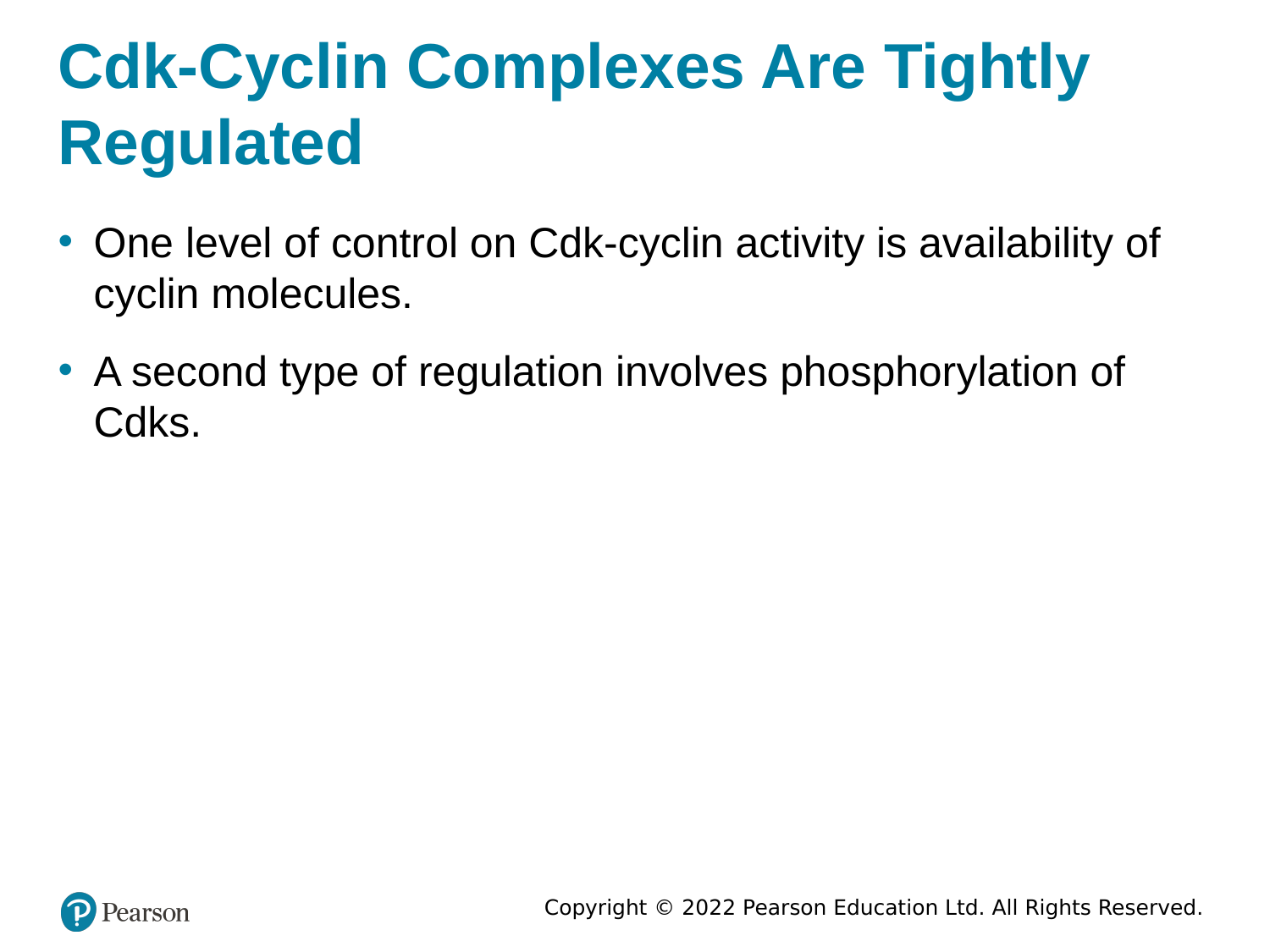

# Cdk-Cyclin Complexes Are Tightly Regulated
One level of control on Cdk-cyclin activity is availability of cyclin molecules.
A second type of regulation involves phosphorylation of Cdks.